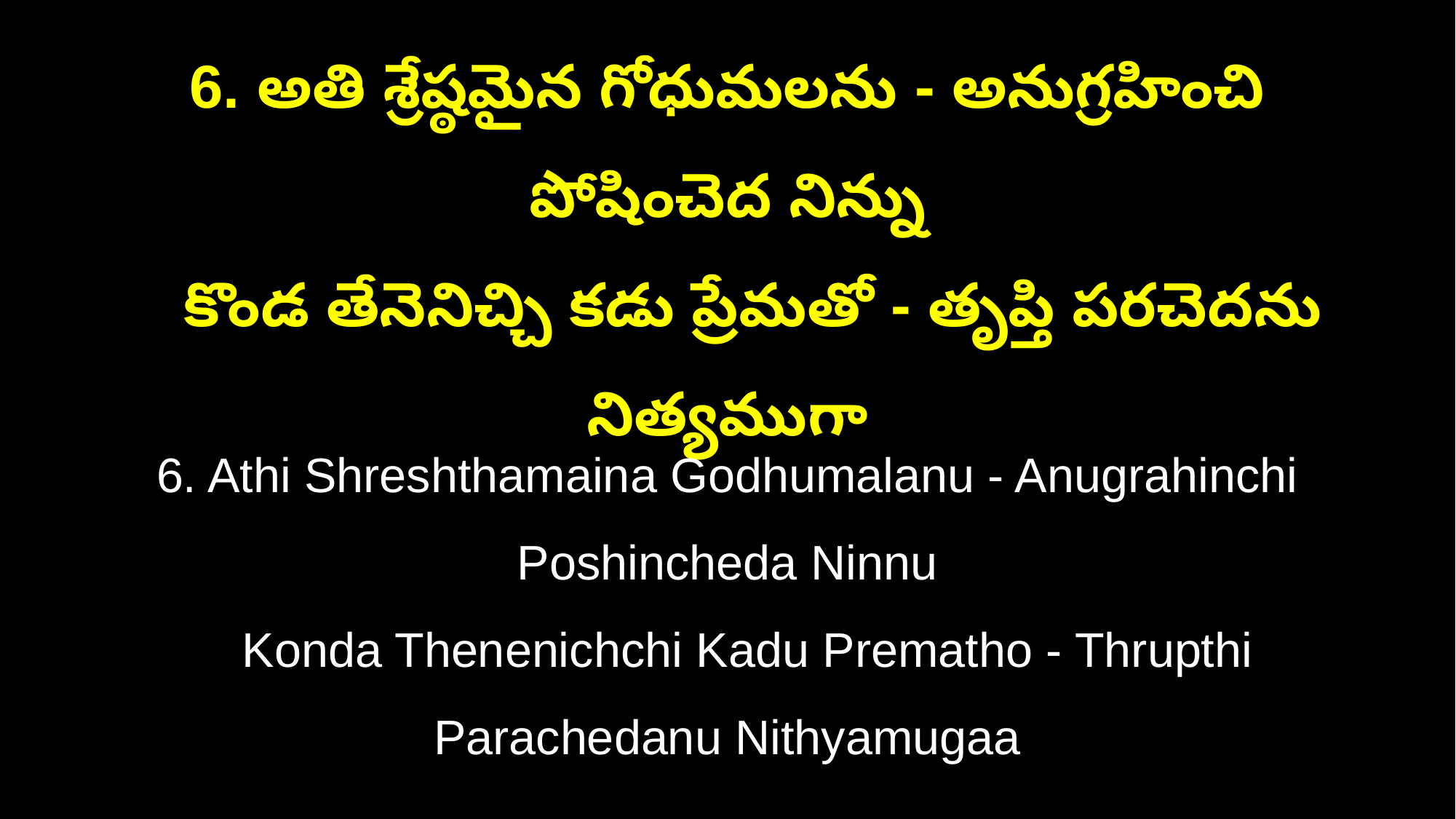

6. అతి శ్రేష్ఠమైన గోధుమలను - అనుగ్రహించి పోషించెద నిన్ను
   కొండ తేనెనిచ్చి కడు ప్రేమతో - తృప్తి పరచెదను నిత్యముగా
6. Athi Shreshthamaina Godhumalanu - Anugrahinchi Poshincheda Ninnu
   Konda Thenenichchi Kadu Prematho - Thrupthi Parachedanu Nithyamugaa